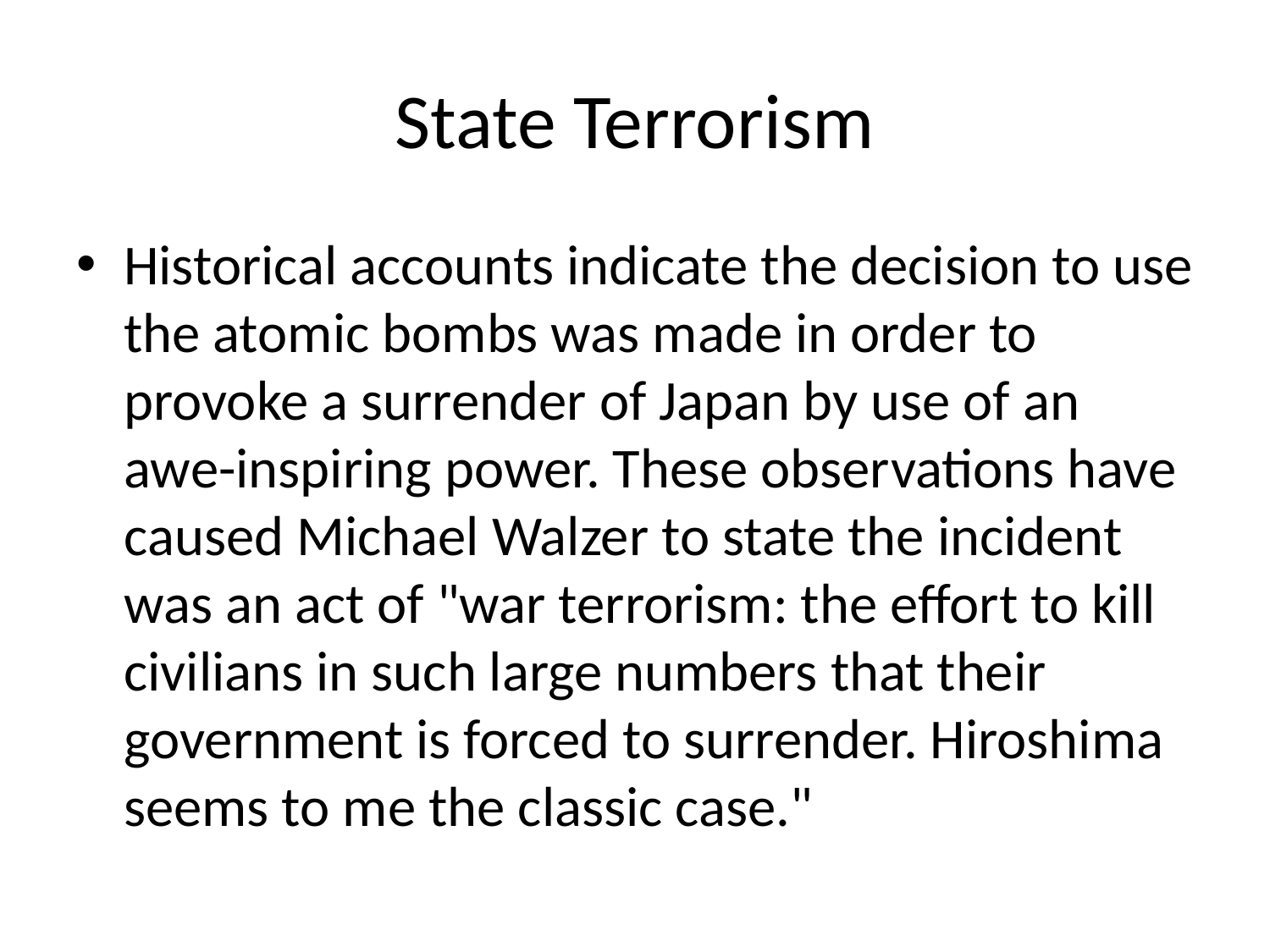

# State Terrorism
Historical accounts indicate the decision to use the atomic bombs was made in order to provoke a surrender of Japan by use of an awe-inspiring power. These observations have caused Michael Walzer to state the incident was an act of "war terrorism: the effort to kill civilians in such large numbers that their government is forced to surrender. Hiroshima seems to me the classic case."